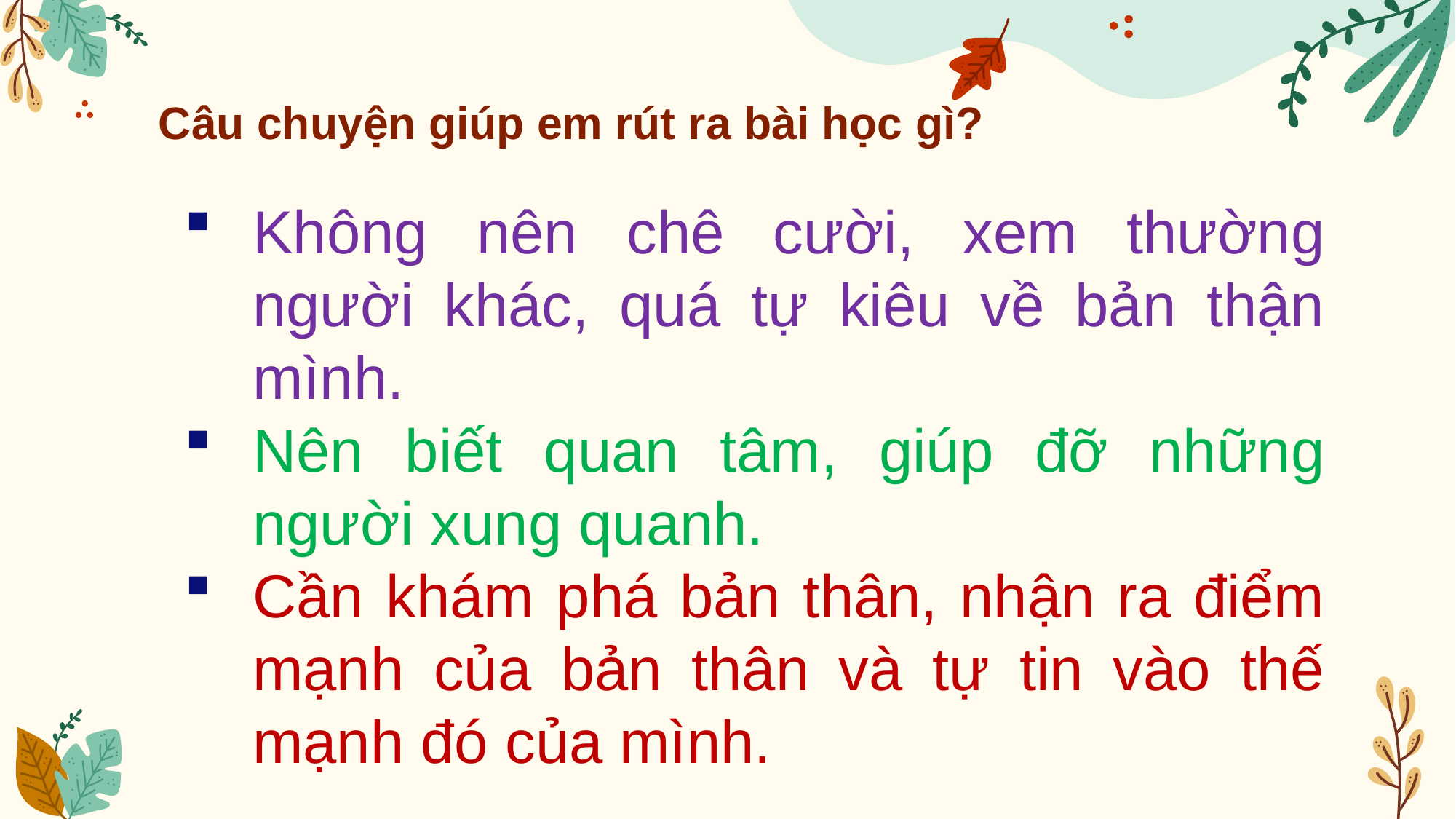

# Câu chuyện giúp em rút ra bài học gì?
Không nên chê cười, xem thường người khác, quá tự kiêu về bản thận mình.
Nên biết quan tâm, giúp đỡ những người xung quanh.
Cần khám phá bản thân, nhận ra điểm mạnh của bản thân và tự tin vào thế mạnh đó của mình.